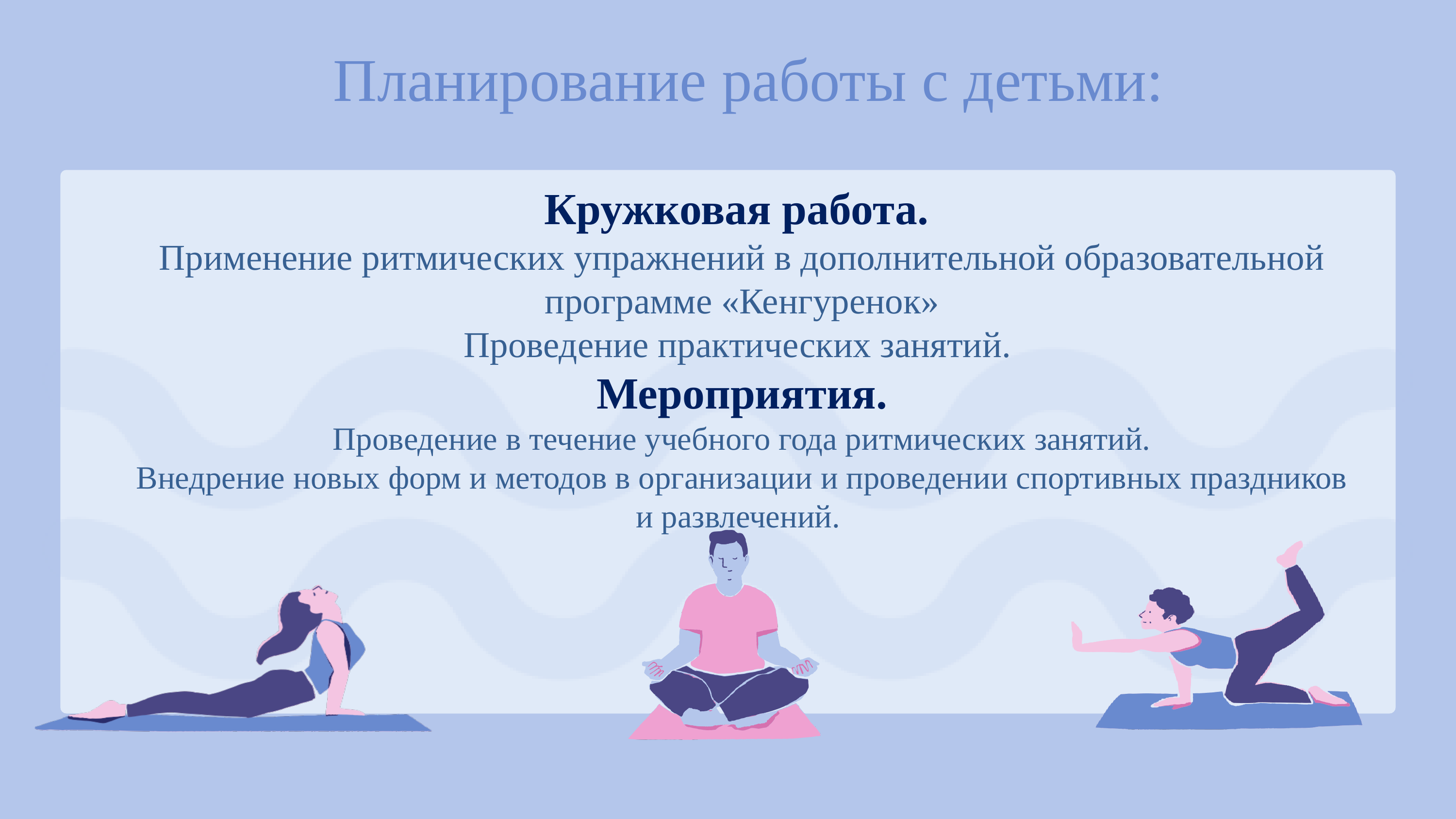

Планирование работы с детьми:

Кружковая работа.
Применение ритмических упражнений в дополнительной образовательной программе «Кенгуренок»
Проведение практических занятий.
Мероприятия.
Проведение в течение учебного года ритмических занятий.
Внедрение новых форм и методов в организации и проведении спортивных праздников и развлечений.